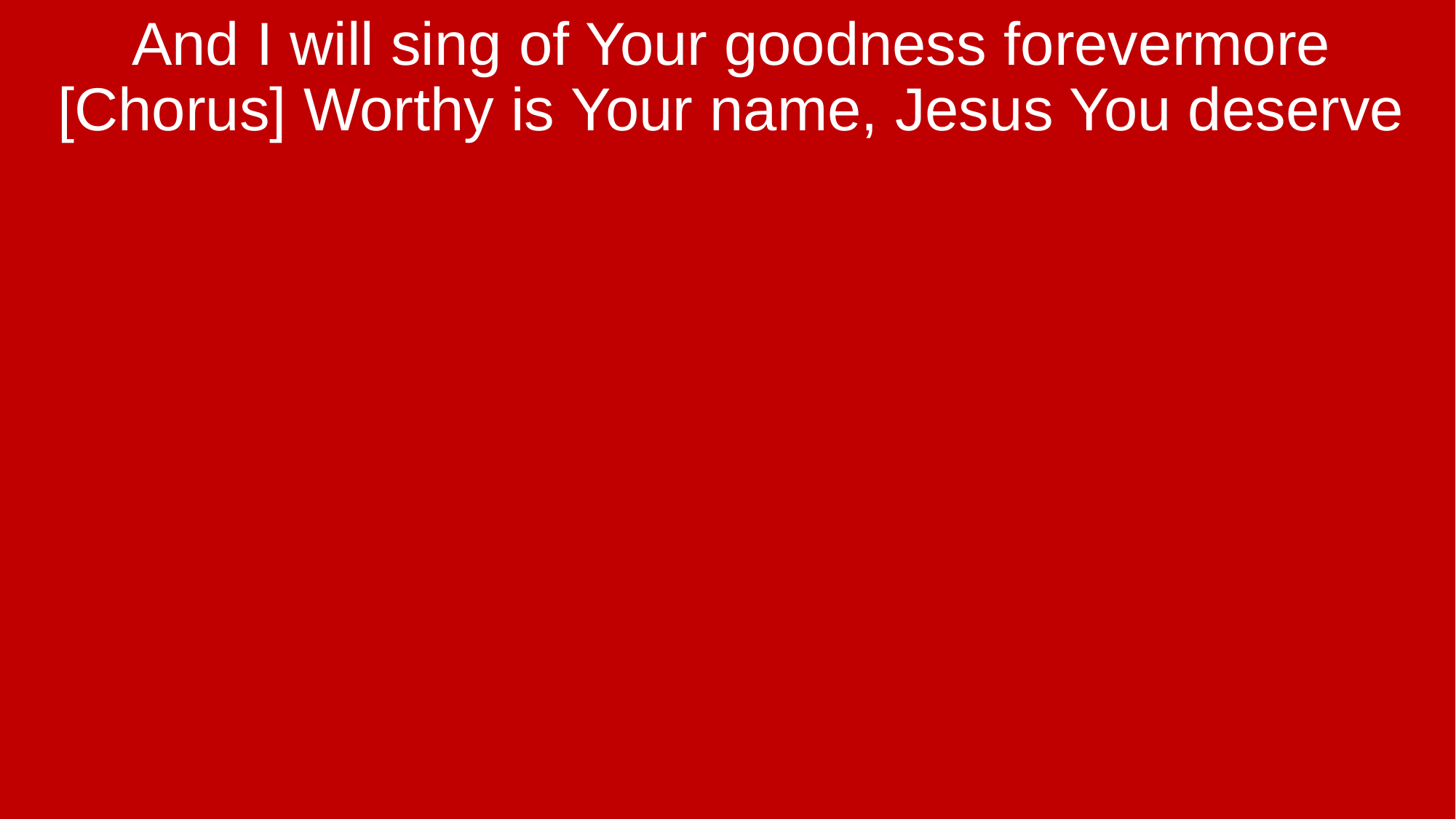

And I will sing of Your goodness forevermore [Chorus] Worthy is Your name, Jesus You deserve